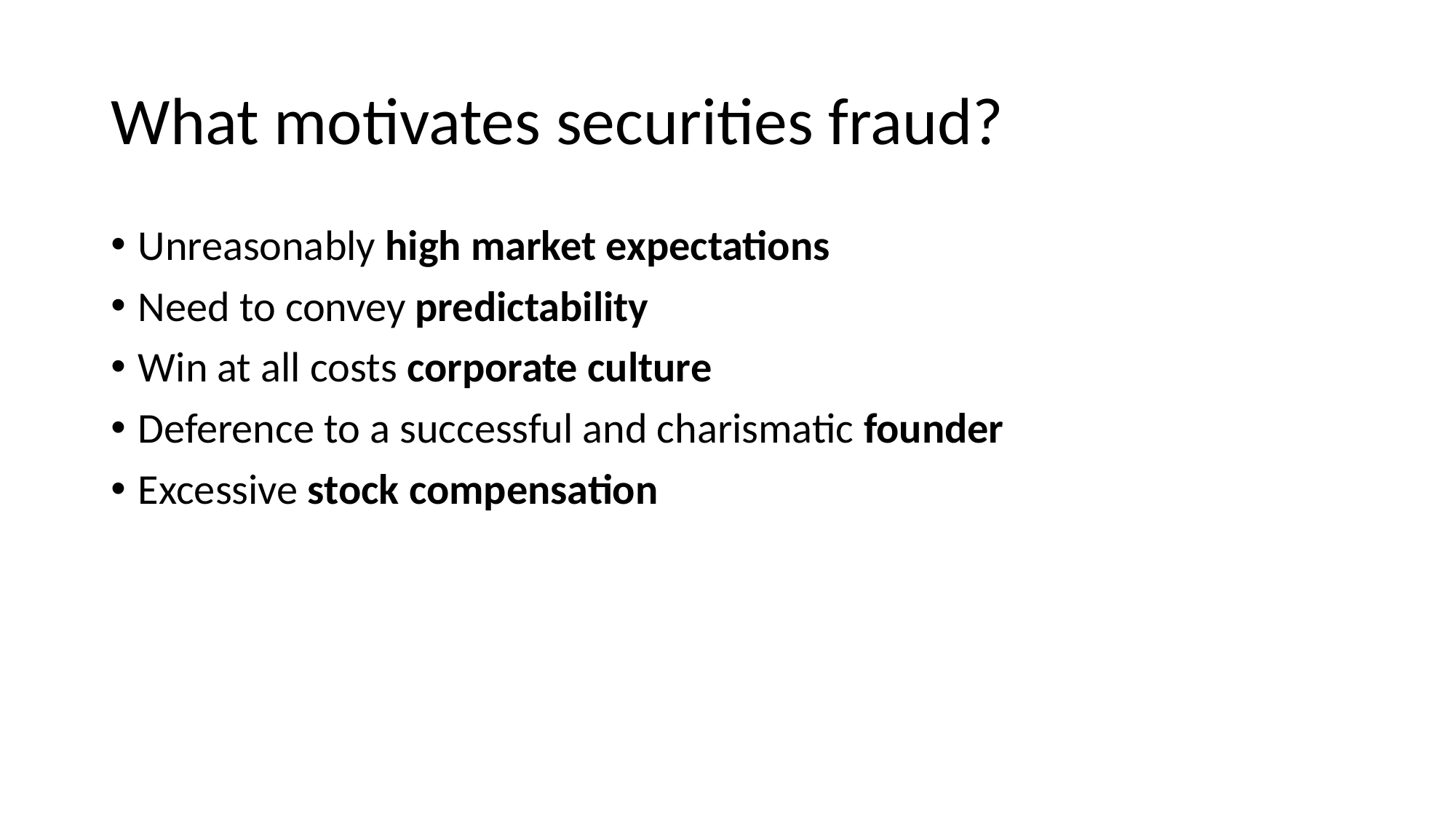

# What motivates securities fraud?
Unreasonably high market expectations
Need to convey predictability
Win at all costs corporate culture
Deference to a successful and charismatic founder
Excessive stock compensation